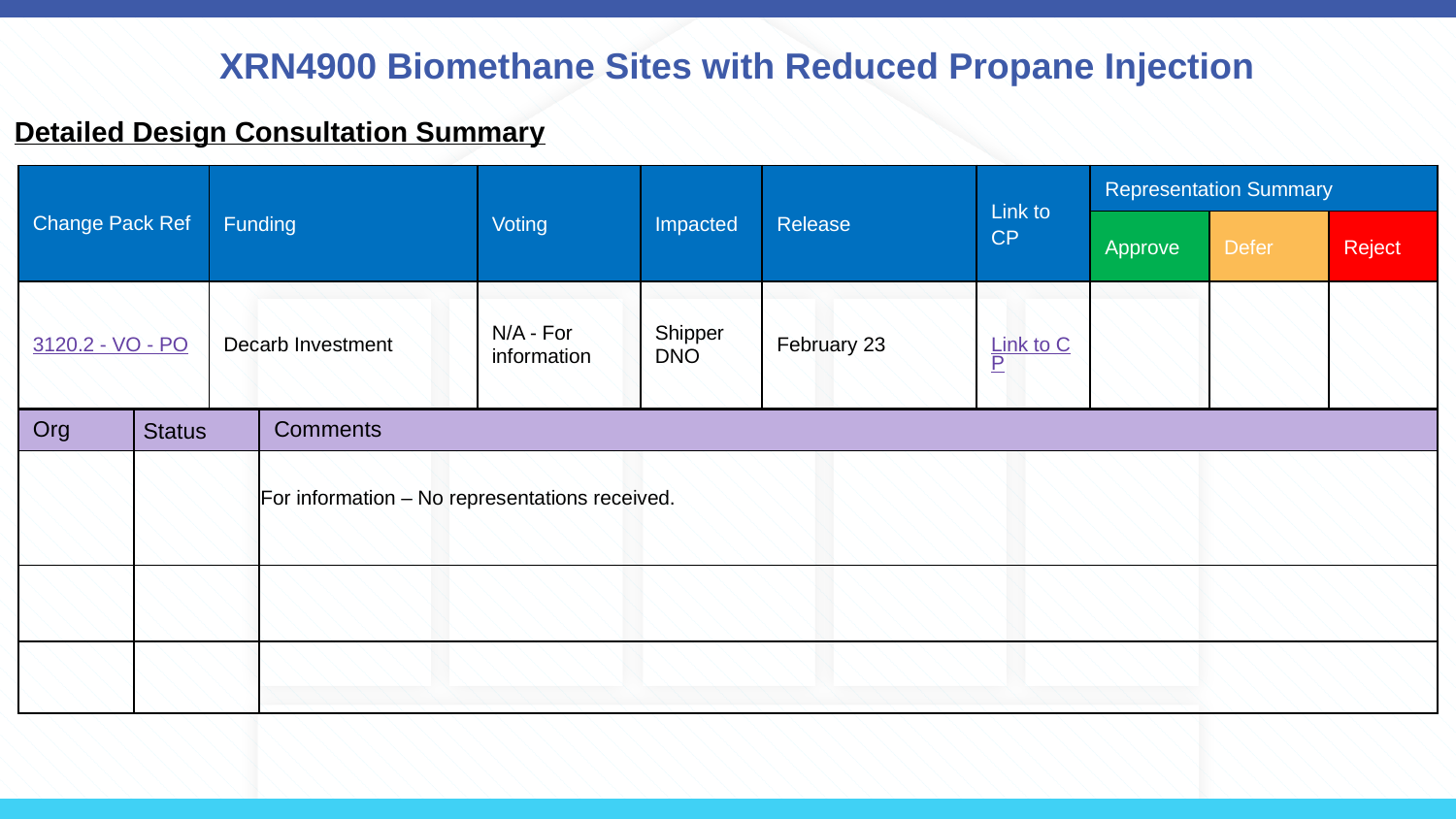

# XRN4900 Biomethane Sites with Reduced Propane Injection
Detailed Design Consultation Summary
| Change Pack Ref | Funding | Voting | Impacted | Release | Link to CP | Representation Summary |  |  |
| --- | --- | --- | --- | --- | --- | --- | --- | --- |
|  |  |  |  |  |  | Approve | Defer | Reject |
| 3120.2 - VO - PO | Decarb Investment | N/A - For information | Shipper DNO | February 23 | Link to CP |  |  |  |
| Org | Status | Comments |
| --- | --- | --- |
|  |  | For information – No representations received. |
|  |  |  |
|  |  |  |